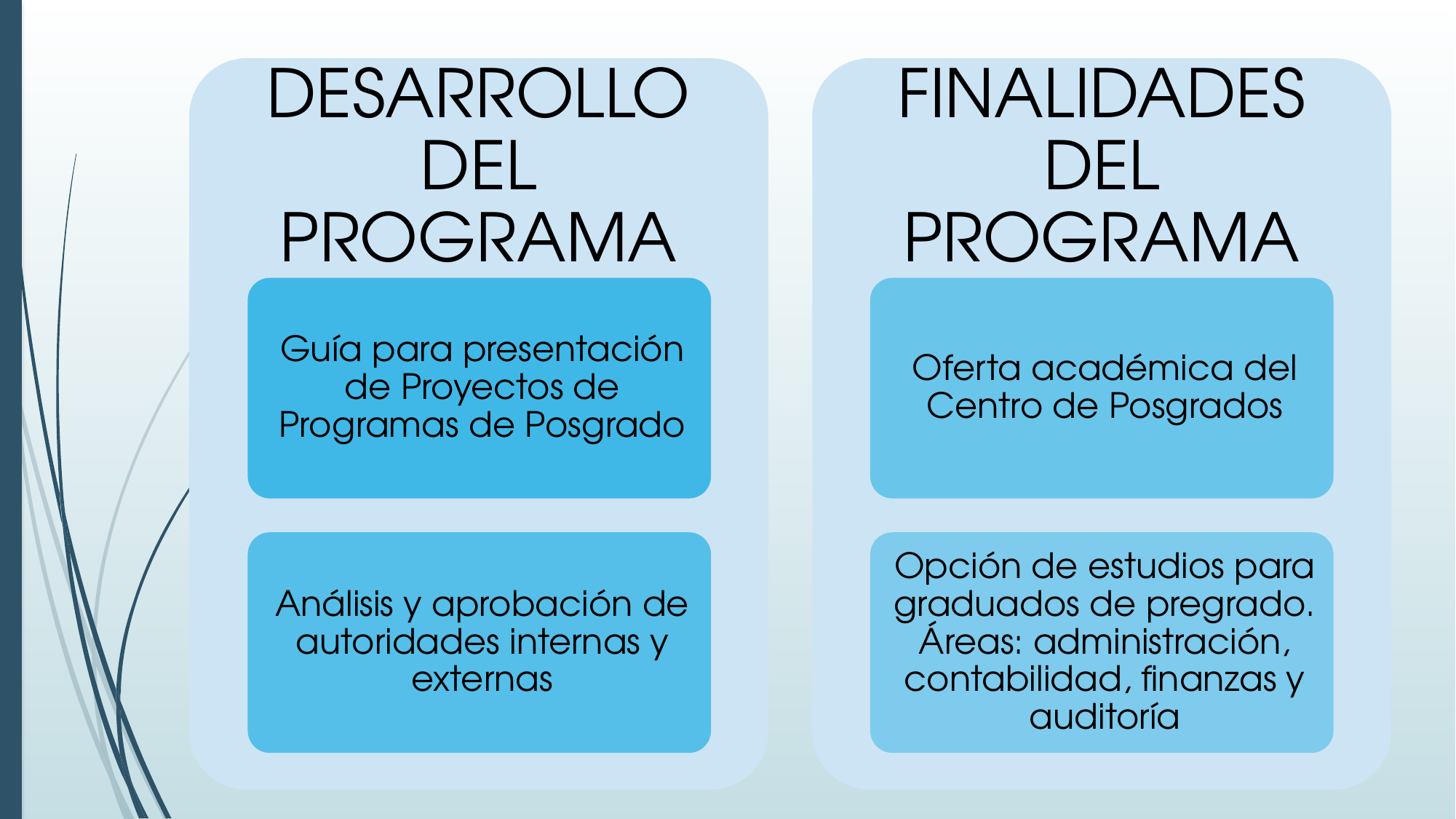

DESARROLLO DEL PROGRAMA
Guía para presentación de Proyectos de Programas de Posgrado
Análisis y aprobación de autoridades internas y externas
FINALIDADES DEL PROGRAMA
Oferta académica del Centro de Posgrados
Opción de estudios para graduados de pregrado. Áreas: administración, contabilidad, finanzas y auditoría